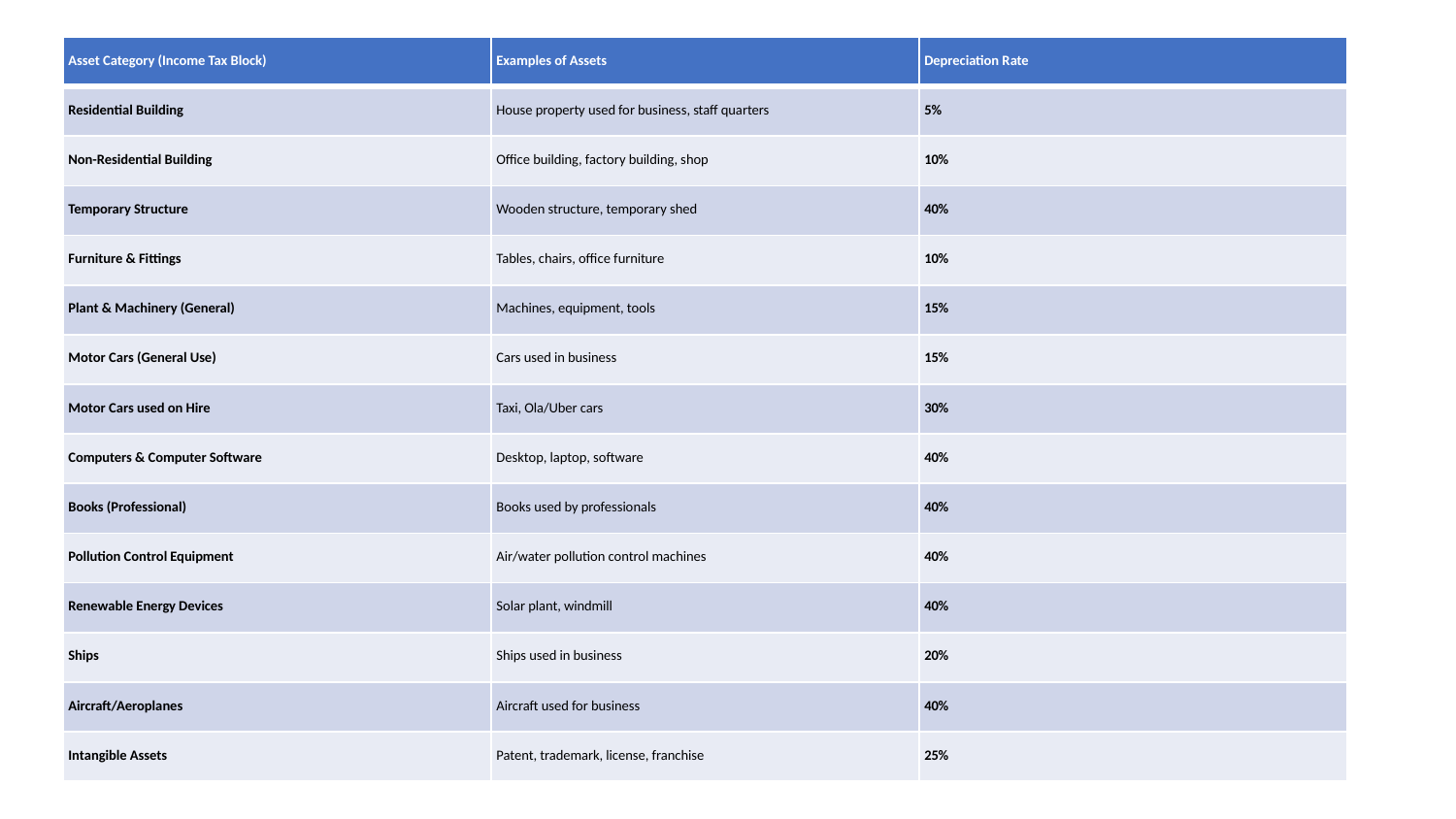

| Asset Category (Income Tax Block) | Examples of Assets | Depreciation Rate |
| --- | --- | --- |
| Residential Building | House property used for business, staff quarters | 5% |
| Non-Residential Building | Office building, factory building, shop | 10% |
| Temporary Structure | Wooden structure, temporary shed | 40% |
| Furniture & Fittings | Tables, chairs, office furniture | 10% |
| Plant & Machinery (General) | Machines, equipment, tools | 15% |
| Motor Cars (General Use) | Cars used in business | 15% |
| Motor Cars used on Hire | Taxi, Ola/Uber cars | 30% |
| Computers & Computer Software | Desktop, laptop, software | 40% |
| Books (Professional) | Books used by professionals | 40% |
| Pollution Control Equipment | Air/water pollution control machines | 40% |
| Renewable Energy Devices | Solar plant, windmill | 40% |
| Ships | Ships used in business | 20% |
| Aircraft/Aeroplanes | Aircraft used for business | 40% |
| Intangible Assets | Patent, trademark, license, franchise | 25% |